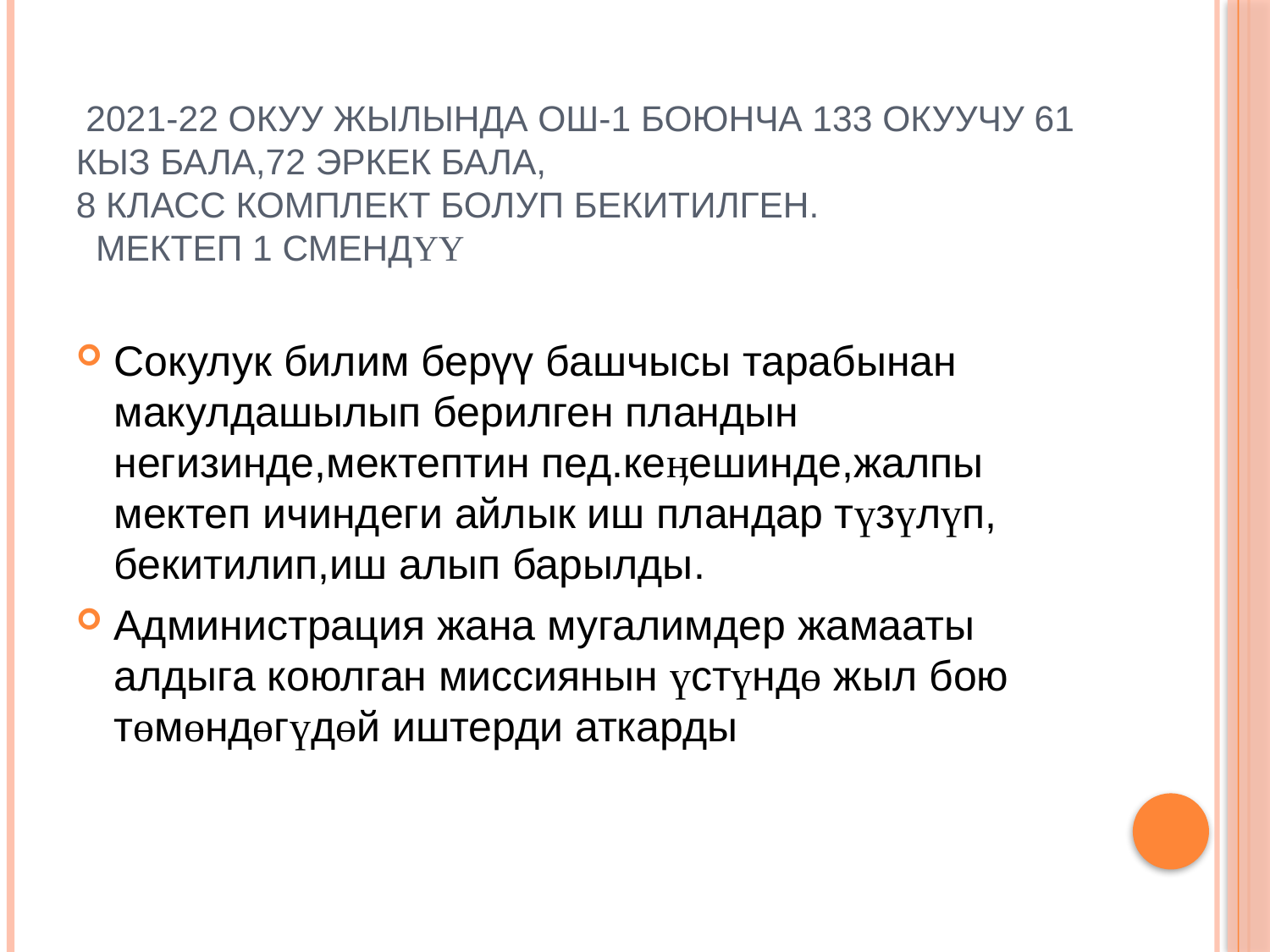

# 2021-22 окуу жылында ОШ-1 боюнча 133 окуучу 61 кыз бала,72 эркек бала, 8 класс комплект болуп бекитилген. Мектеп 1 смендүү
Сокулук билим берүү башчысы тарабынан макулдашылып берилген пландын негизинде,мектептин пед.кеӊешинде,жалпы мектеп ичиндеги айлык иш пландар түзүлүп, бекитилип,иш алып барылды.
Администрация жана мугалимдер жамааты алдыга коюлган миссиянын үстүндө жыл бою төмөндөгүдөй иштерди аткарды